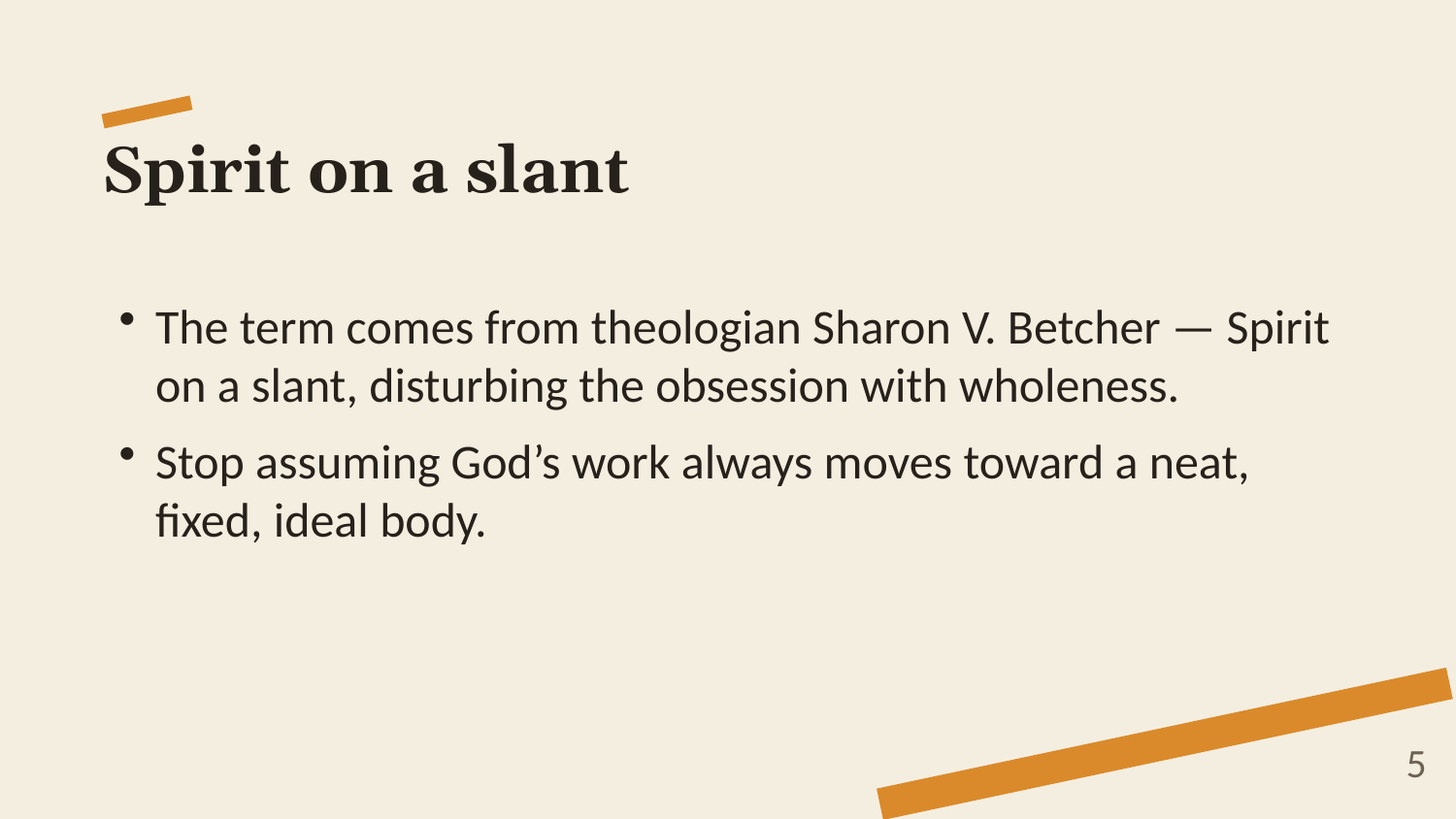

Spirit on a slant
The term comes from theologian Sharon V. Betcher — Spirit on a slant, disturbing the obsession with wholeness.
Stop assuming God’s work always moves toward a neat, fixed, ideal body.

5